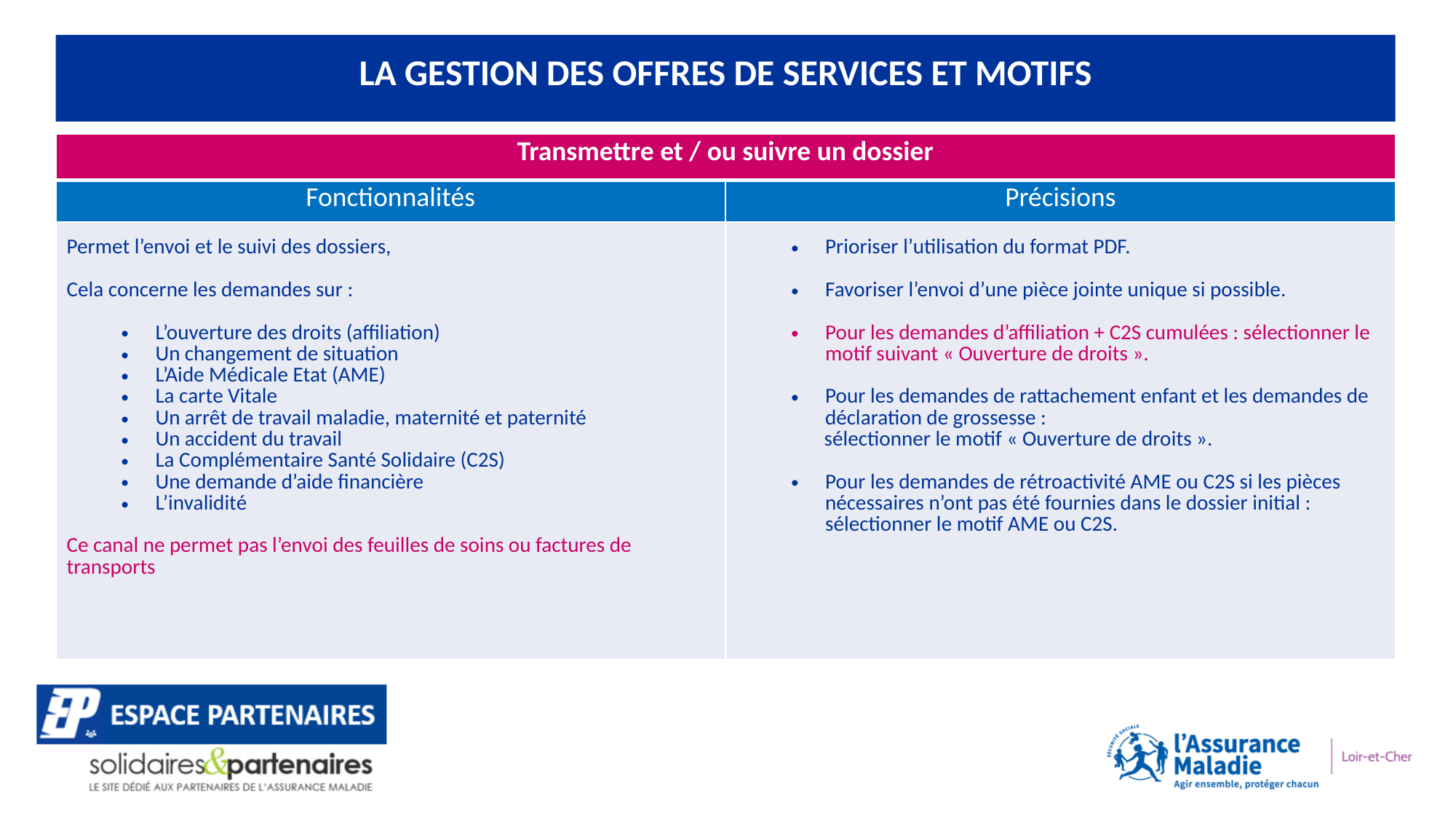

LA GESTION DES OFFRES DE SERVICES ET MOTIFS
| Transmettre et / ou suivre un dossier |  |
| --- | --- |
| Fonctionnalités | Précisions |
| Permet l’envoi et le suivi des dossiers, Cela concerne les demandes sur : L’ouverture des droits (affiliation) Un changement de situation L’Aide Médicale Etat (AME) La carte Vitale Un arrêt de travail maladie, maternité et paternité Un accident du travail La Complémentaire Santé Solidaire (C2S) Une demande d’aide financière L’invalidité Ce canal ne permet pas l’envoi des feuilles de soins ou factures de transports | Prioriser l’utilisation du format PDF. Favoriser l’envoi d’une pièce jointe unique si possible. Pour les demandes d’affiliation + C2S cumulées : sélectionner le motif suivant « Ouverture de droits ». Pour les demandes de rattachement enfant et les demandes de déclaration de grossesse : sélectionner le motif « Ouverture de droits ». Pour les demandes de rétroactivité AME ou C2S si les pièces nécessaires n’ont pas été fournies dans le dossier initial : sélectionner le motif AME ou C2S. |